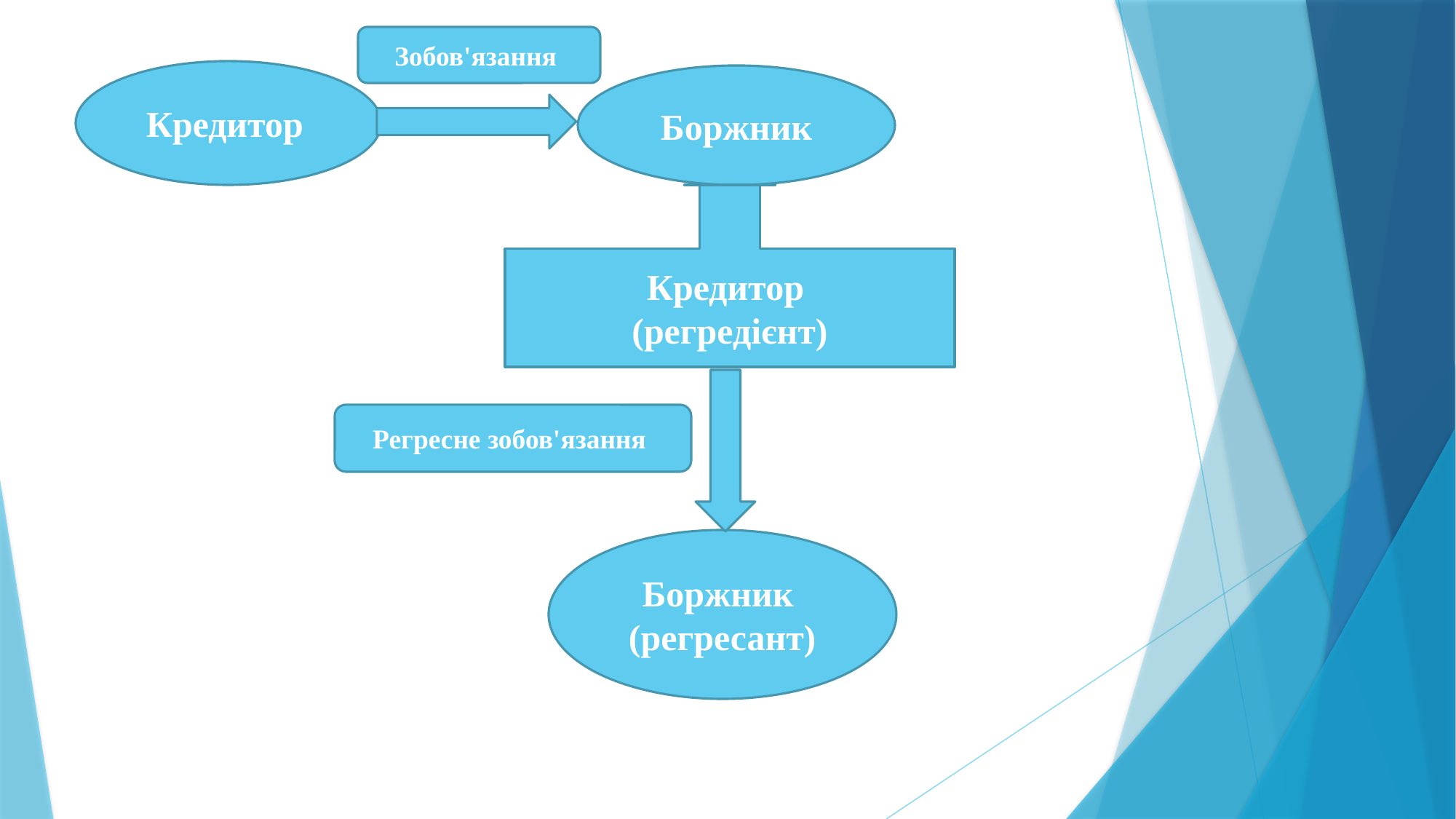

Зобов'язання
Кредитор

Боржник

Кредитор
(регредієнт)

Регресне зобов'язання
Боржник
(регресант)